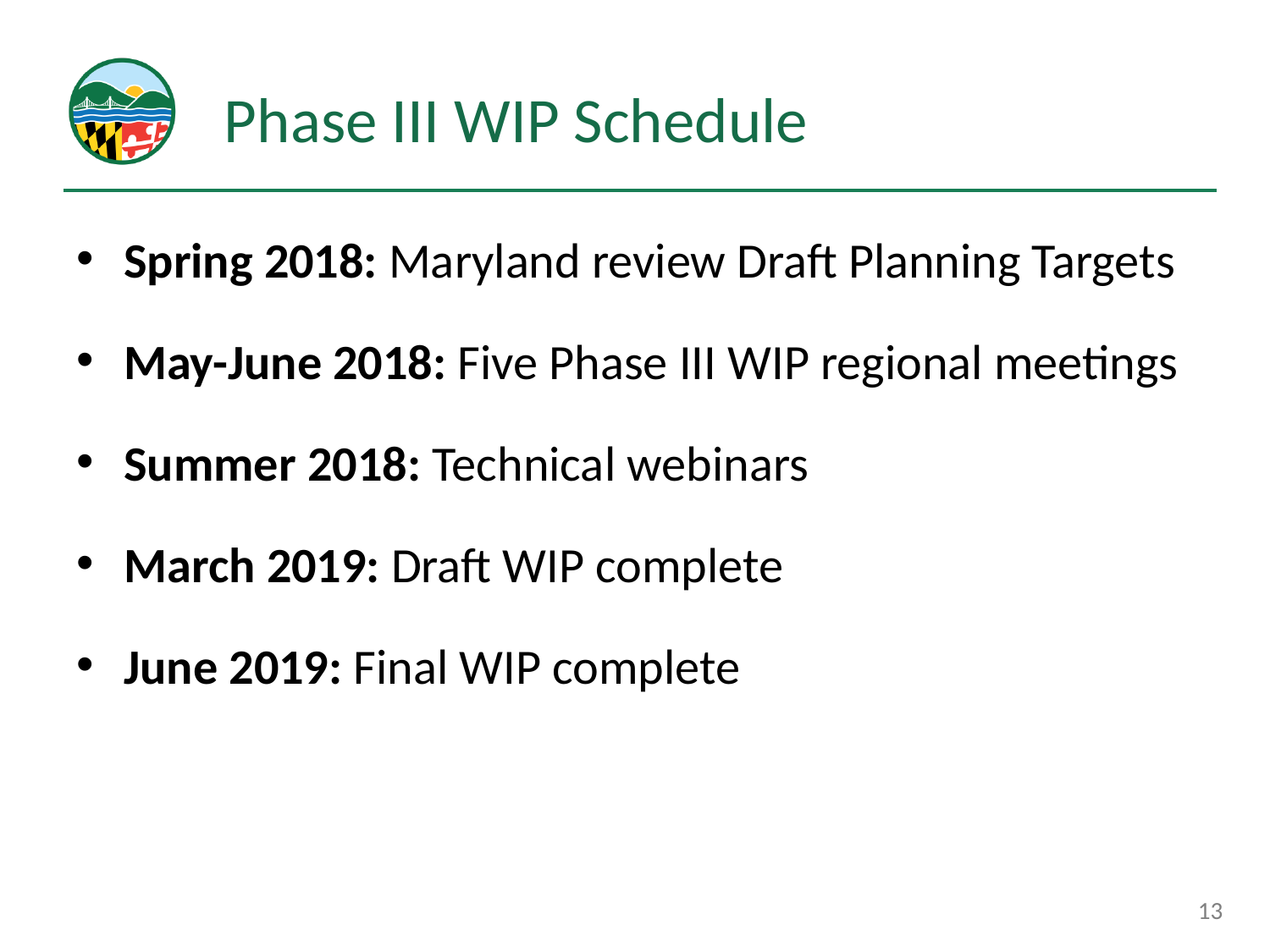

# Phase III WIP Schedule
Spring 2018: Maryland review Draft Planning Targets
May-June 2018: Five Phase III WIP regional meetings
Summer 2018: Technical webinars
March 2019: Draft WIP complete
June 2019: Final WIP complete
13